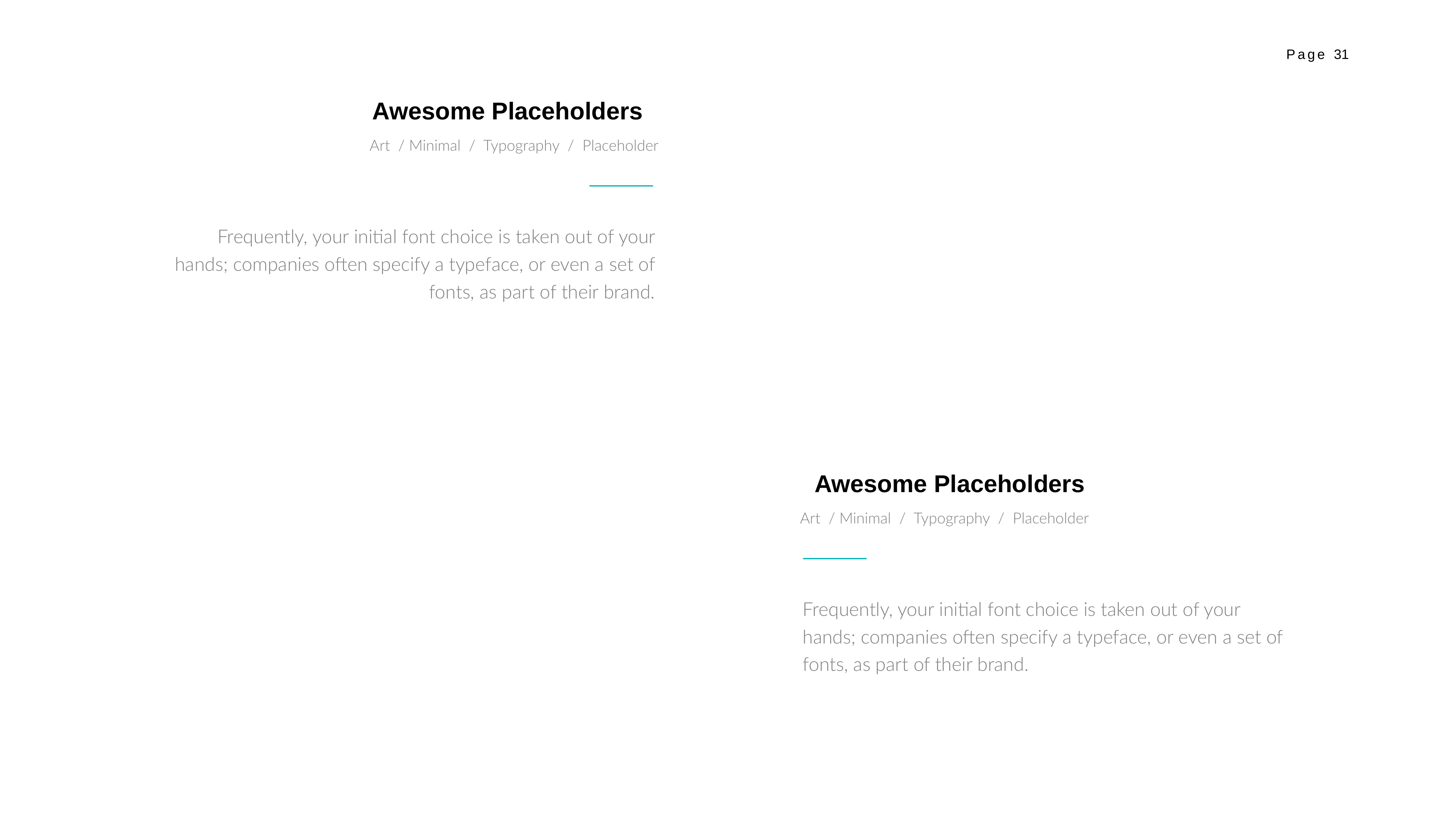

Awesome Placeholders
Art  / Minimal  /  Typography  /  Placeholder

Frequently, your initial font choice is taken out of your hands; companies often specify a typeface, or even a set of fonts, as part of their brand.

Awesome Placeholders
Art  / Minimal  /  Typography  /  Placeholder

Frequently, your initial font choice is taken out of your hands; companies often specify a typeface, or even a set of fonts, as part of their brand.